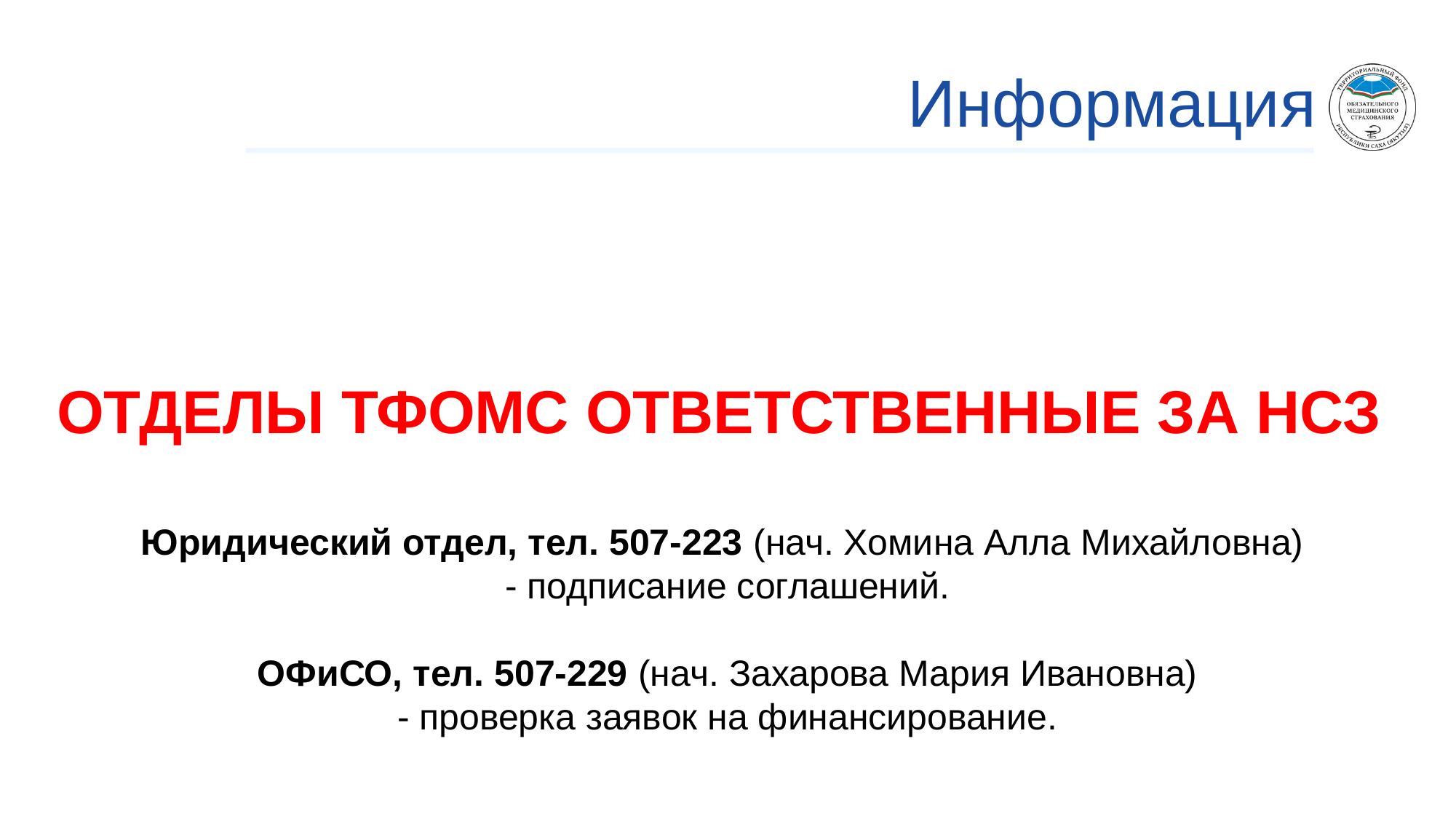

# Информация

ОТДЕЛЫ ТФОМС ОТВЕТСТВЕННЫЕ ЗА НСЗ
Юридический отдел, тел. 507-223 (нач. Хомина Алла Михайловна)
- подписание соглашений.

ОФиСО, тел. 507-229 (нач. Захарова Мария Ивановна)
- проверка заявок на финансирование.